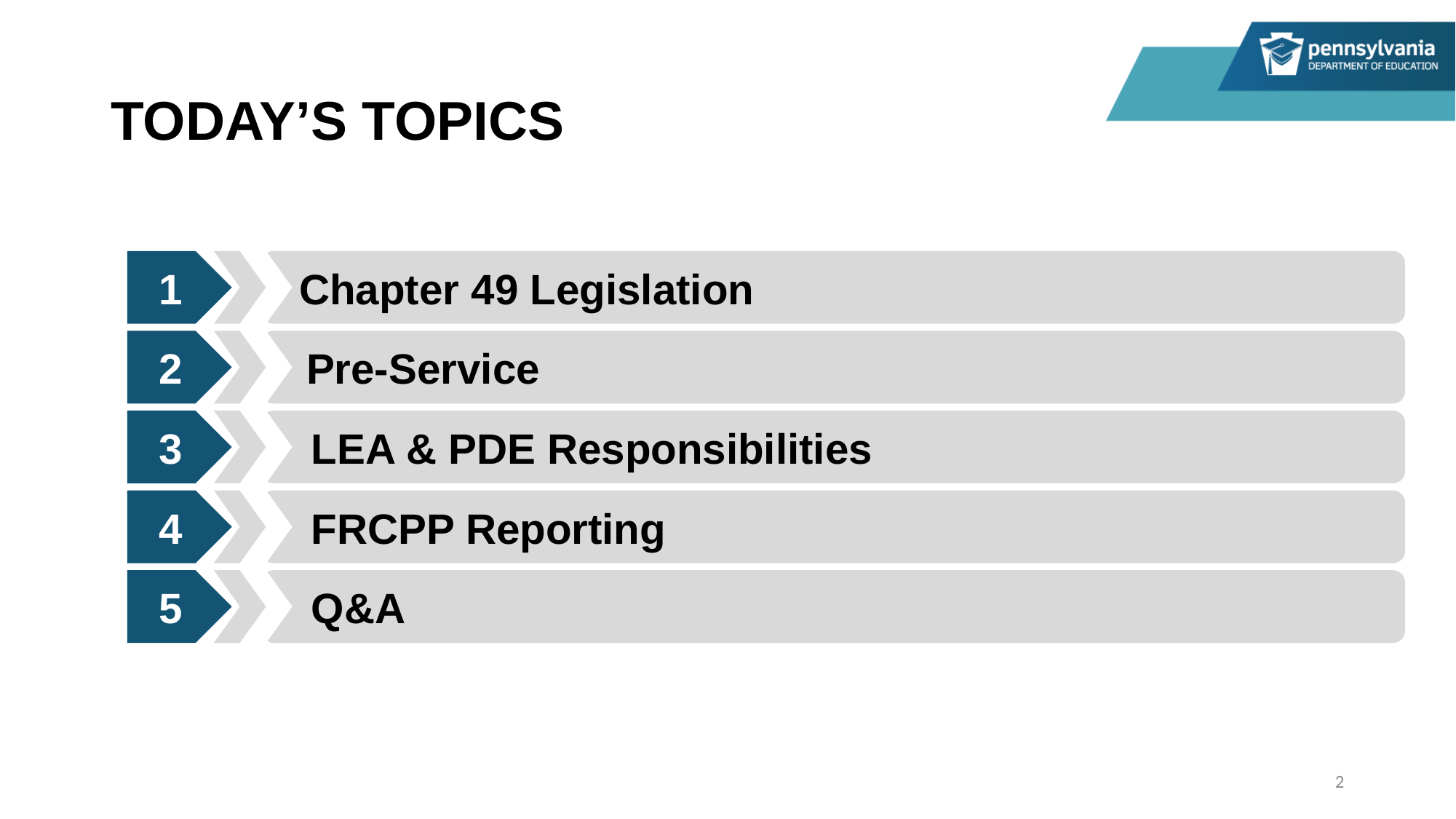

# TODAY’S TOPICS
1

  Chapter 49 Legislation
2

   Pre-Service
3

   LEA & PDE Responsibilities
4

   FRCPP Reporting
5

   Q&A
2